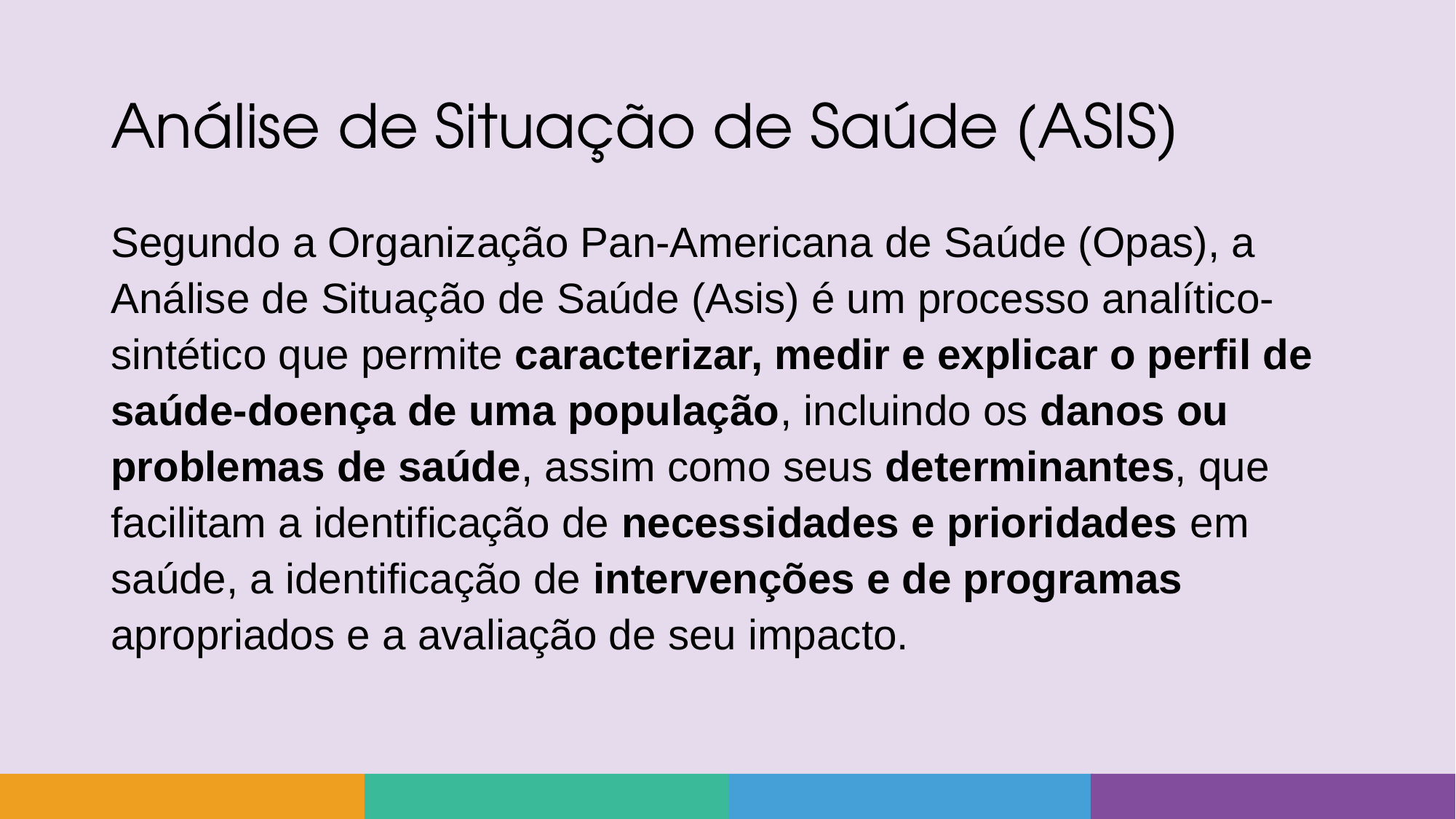

# Análise de Situação de Saúde (ASIS)
Segundo a Organização Pan-Americana de Saúde (Opas), a Análise de Situação de Saúde (Asis) é um processo analítico-sintético que permite caracterizar, medir e explicar o perfil de saúde-doença de uma população, incluindo os danos ou problemas de saúde, assim como seus determinantes, que facilitam a identificação de necessidades e prioridades em saúde, a identificação de intervenções e de programas apropriados e a avaliação de seu impacto.